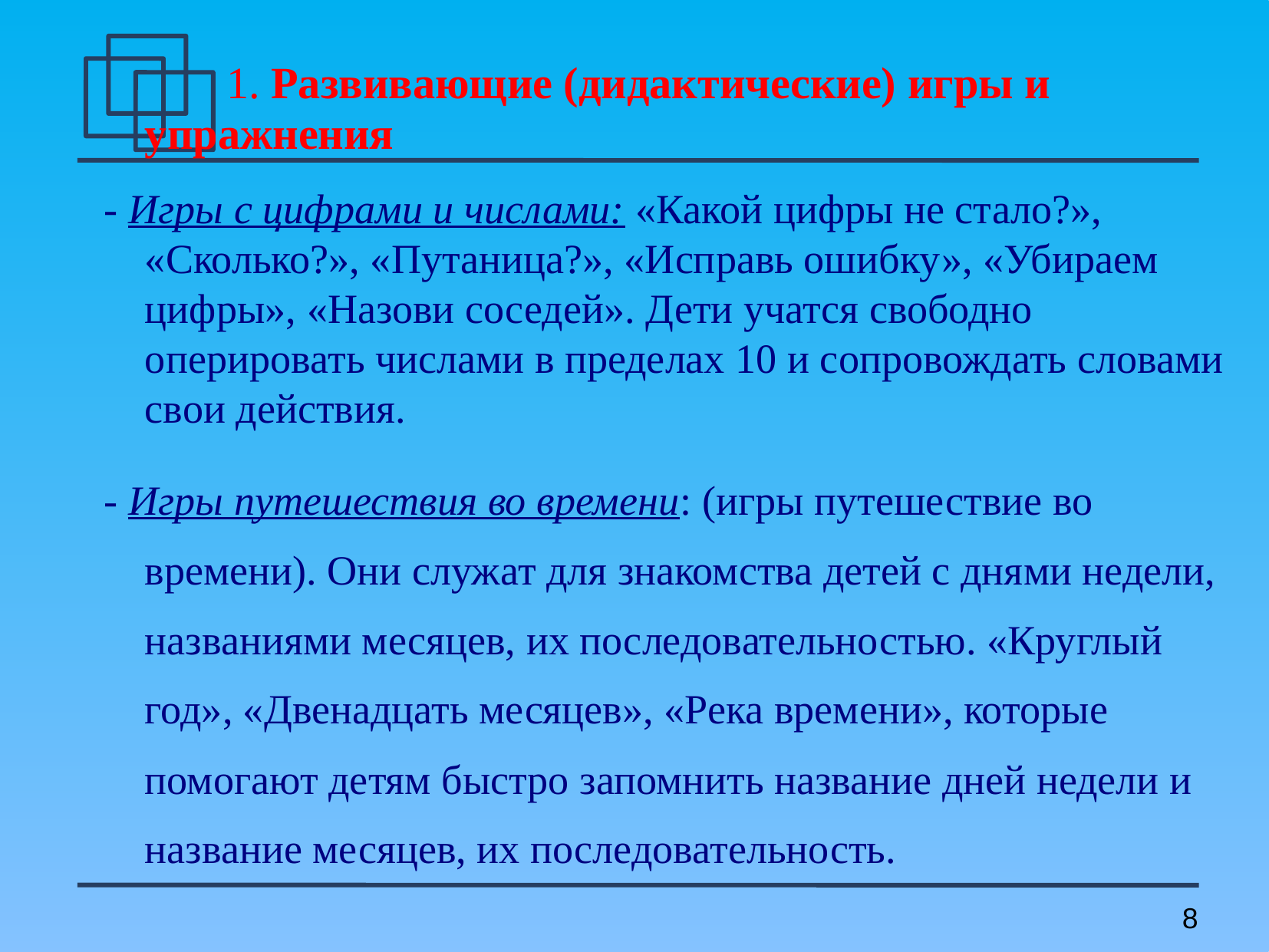

1. Развивающие (дидактические) игры и          упражнения
- Игры с цифрами и числами: «Какой цифры не стало?», «Сколько?», «Путаница?», «Исправь ошибку», «Убираем цифры», «Назови соседей». Дети учатся свободно оперировать числами в пределах 10 и сопровождать словами свои действия.
- Игры путешествия во времени: (игры путешествие во времени). Они служат для знакомства детей с днями недели, названиями месяцев, их последовательностью. «Круглый год», «Двенадцать месяцев», «Река времени», которые помогают детям быстро запомнить название дней недели и название месяцев, их последовательность.